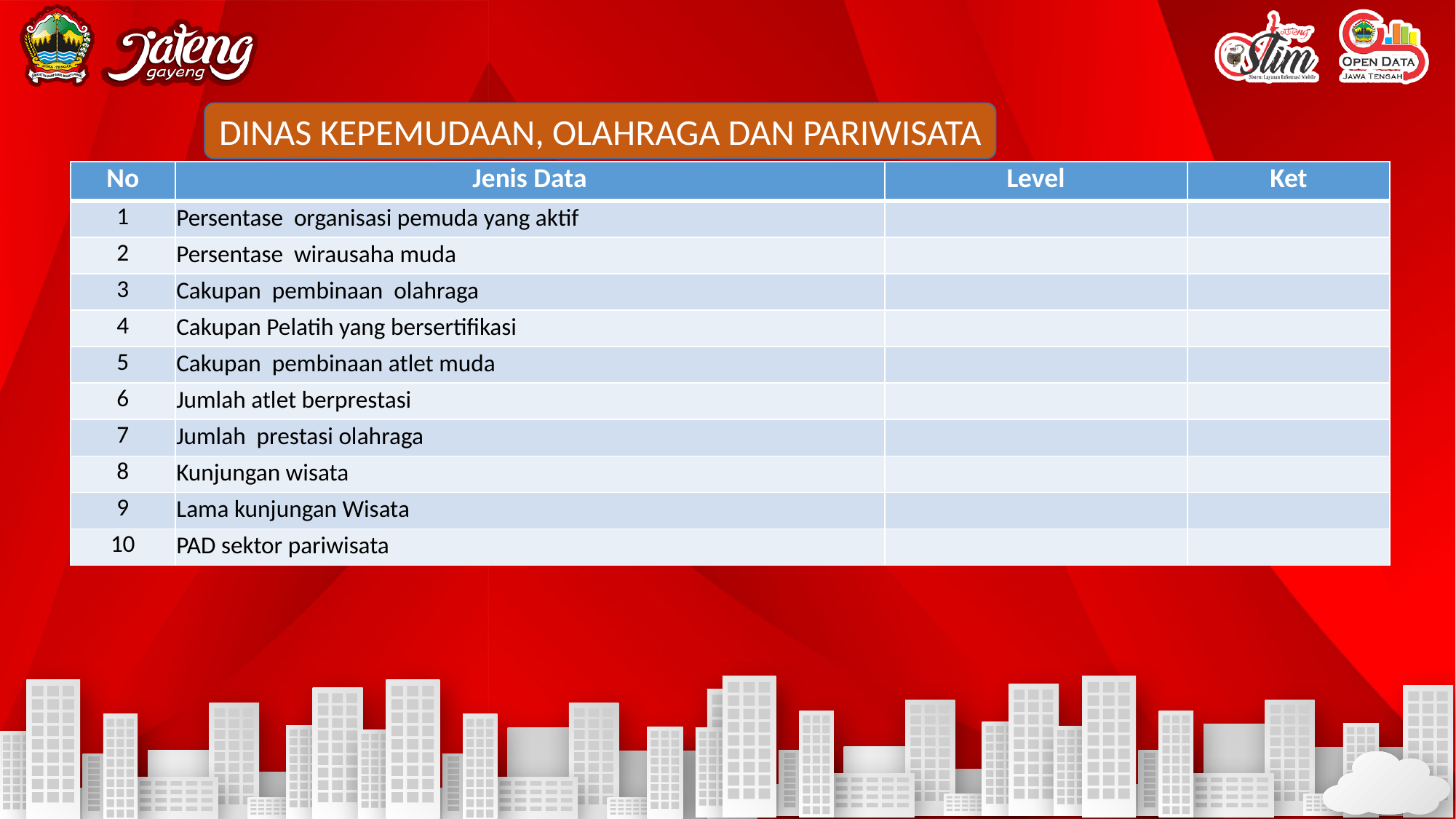

DINAS KEPEMUDAAN, OLAHRAGA DAN PARIWISATA
| No | Jenis Data | Level | Ket |
| --- | --- | --- | --- |
| 1 | Persentase organisasi pemuda yang aktif |  |  |
| 2 | Persentase wirausaha muda |  |  |
| 3 | Cakupan pembinaan olahraga |  |  |
| 4 | Cakupan Pelatih yang bersertifikasi |  |  |
| 5 | Cakupan pembinaan atlet muda |  |  |
| 6 | Jumlah atlet berprestasi |  |  |
| 7 | Jumlah prestasi olahraga |  |  |
| 8 | Kunjungan wisata |  |  |
| 9 | Lama kunjungan Wisata |  |  |
| 10 | PAD sektor pariwisata |  |  |